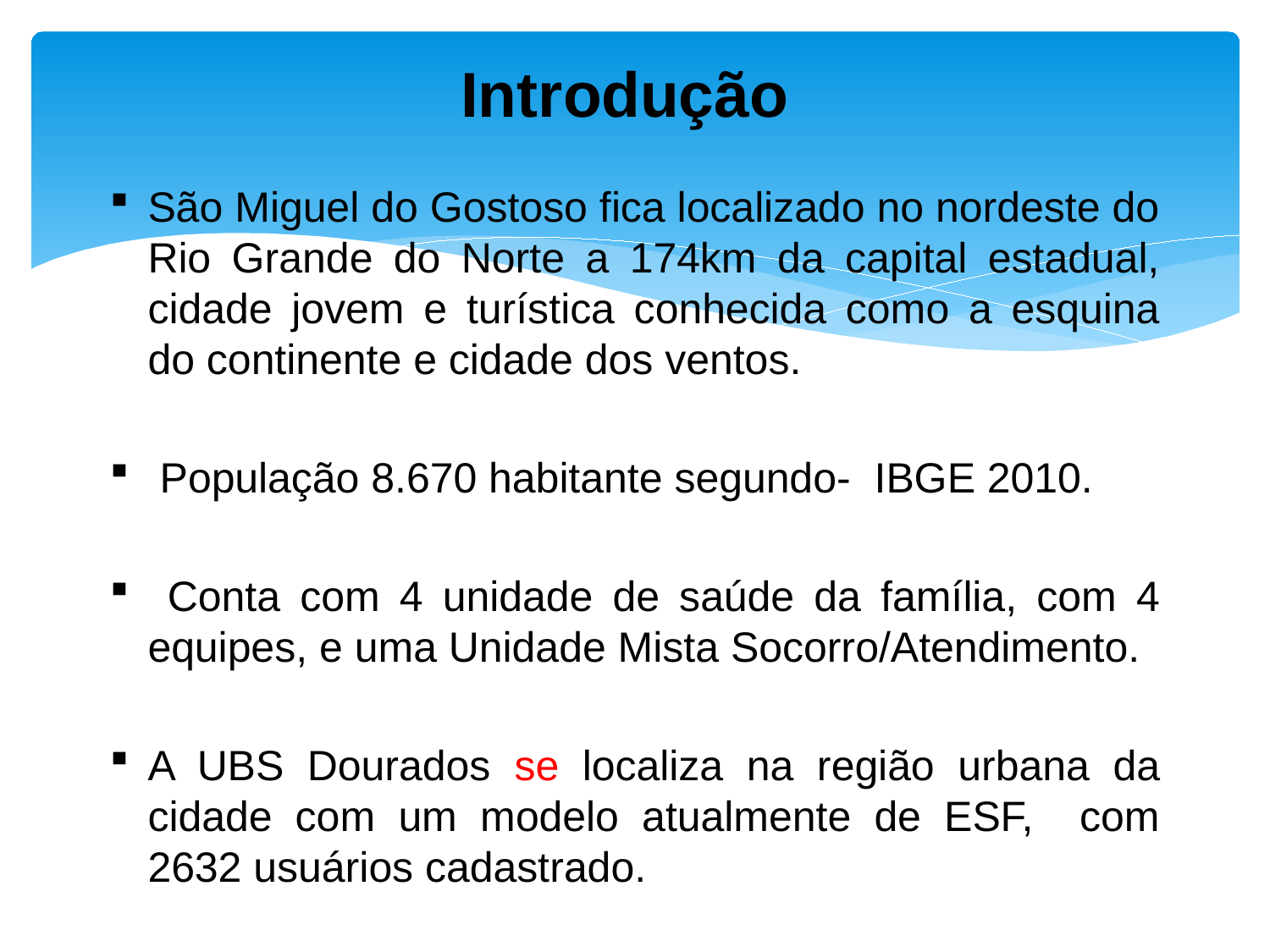

# Introdução
São Miguel do Gostoso fica localizado no nordeste do Rio Grande do Norte a 174km da capital estadual, cidade jovem e turística conhecida como a esquina do continente e cidade dos ventos.

 População 8.670 habitante segundo-  IBGE 2010.

 Conta com 4 unidade de saúde da família, com 4 equipes, e uma Unidade Mista Socorro/Atendimento.

A UBS Dourados se localiza na região urbana da cidade com um modelo atualmente de ESF,  com 2632 usuários cadastrado.